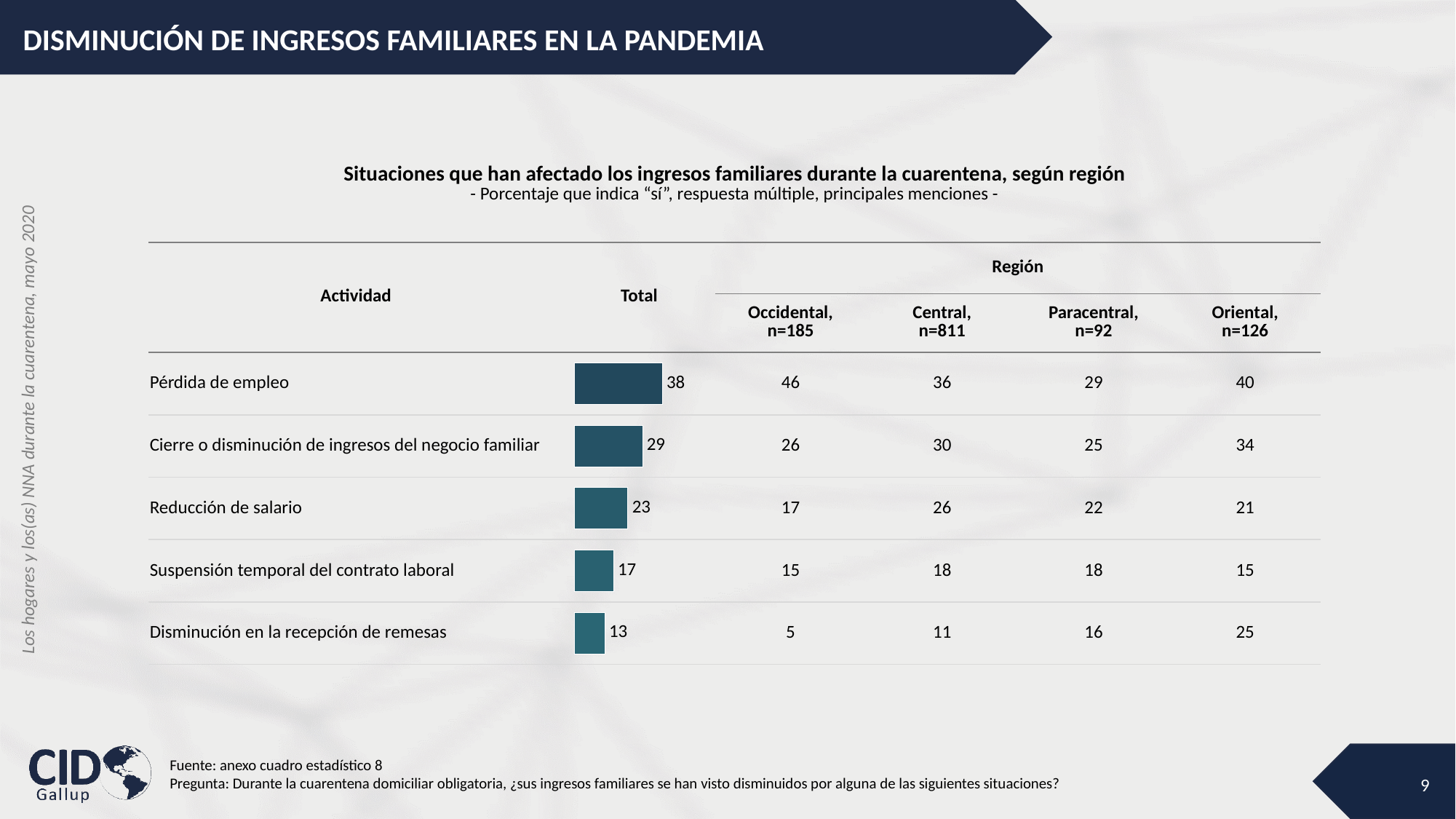

DISMINUCIÓN DE INGRESOS FAMILIARES EN LA PANDEMIA
| Situaciones que han afectado los ingresos familiares durante la cuarentena, según región - Porcentaje que indica “sí”, respuesta múltiple, principales menciones - |  |  |  |  |  |
| --- | --- | --- | --- | --- | --- |
| Actividad | Total | Región |  |  |  |
|  |  | Occidental, n=185 | Central, n=811 | Paracentral, n=92 | Oriental, n=126 |
| Pérdida de empleo |  | 46 | 36 | 29 | 40 |
| Cierre o disminución de ingresos del negocio familiar |  | 26 | 30 | 25 | 34 |
| Reducción de salario |  | 17 | 26 | 22 | 21 |
| Suspensión temporal del contrato laboral |  | 15 | 18 | 18 | 15 |
| Disminución en la recepción de remesas |  | 5 | 11 | 16 | 25 |

### Chart

| Category | Columna1 |
|---|---|
| Disminución en la recepción de remesas | 13.030350231493205 |
| Suspensión temporal del contrato laboral | 16.844905288939113 |
| Reducción de salario | 23.065325417684672 |
| Cierre o disminución de ingresos del negocio familiar | 29.461172165356064 |
| Pérdida de empleo | 37.97204236162918 |
Fuente: anexo cuadro estadístico 8
Pregunta: Durante la cuarentena domiciliar obligatoria, ¿sus ingresos familiares se han visto disminuidos por alguna de las siguientes situaciones?